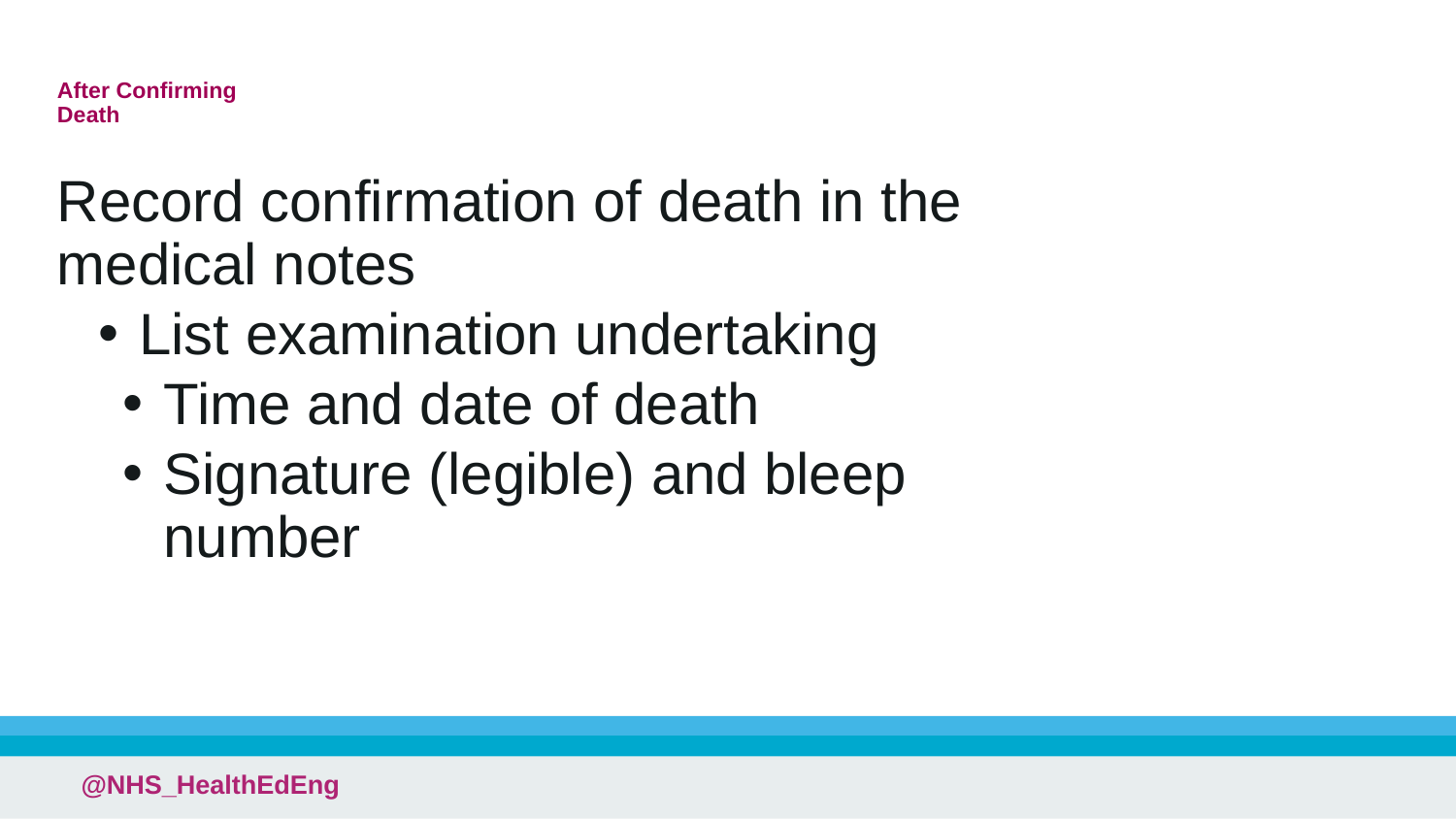

# After Confirming Death
Record confirmation of death in the medical notes
 List examination undertaking
Time and date of death
Signature (legible) and bleep number